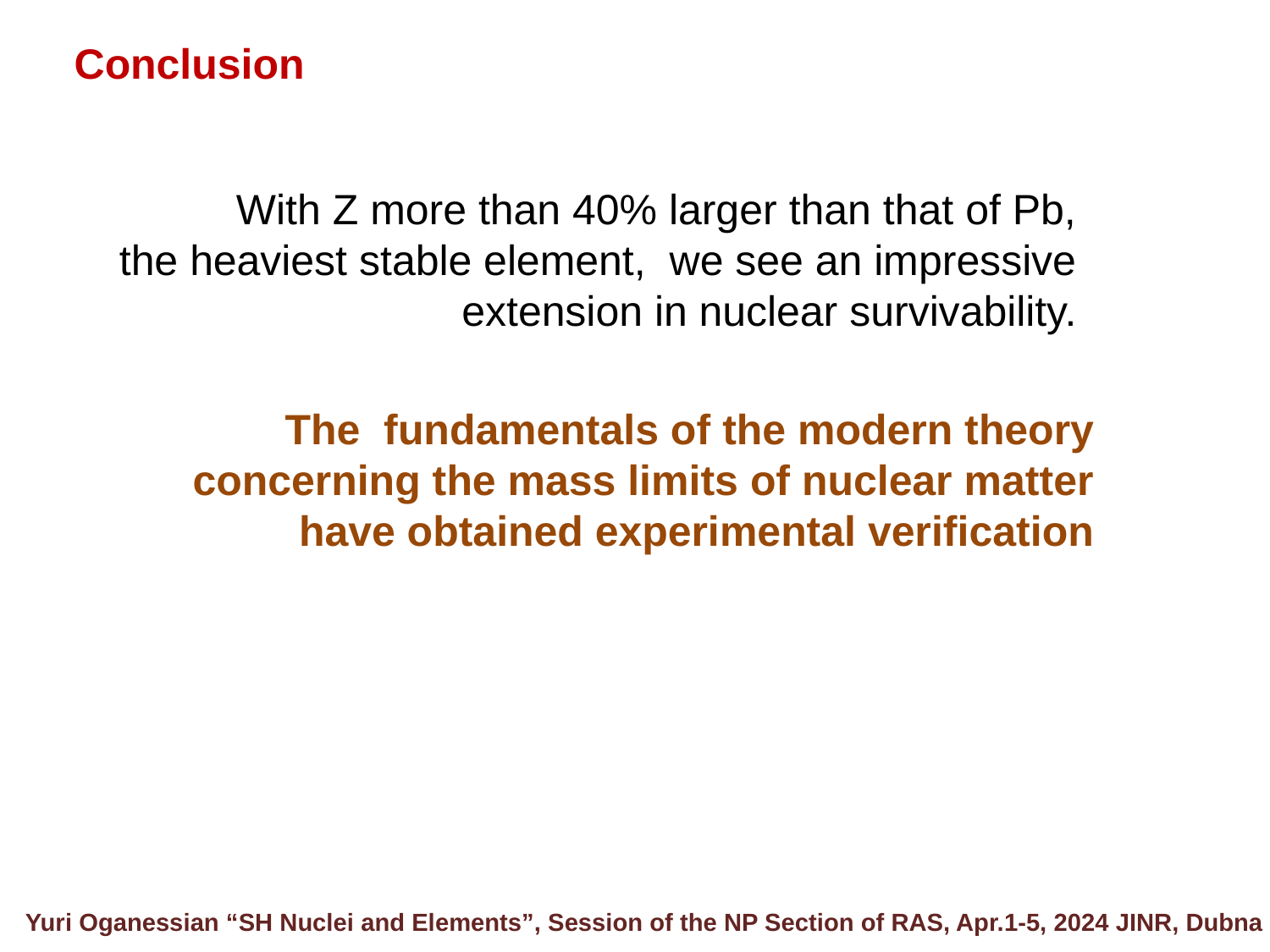

Conclusion
With Z more than 40% larger than that of Pb,
the heaviest stable element,  we see an impressive
extension in nuclear survivability.
The  fundamentals of the modern theory
  concerning the mass limits of nuclear matter
     have obtained experimental verification
Yuri Oganessian “SH Nuclei and Elements”, Session of the NP Section of RAS, Apr.1-5, 2024 JINR, Dubna